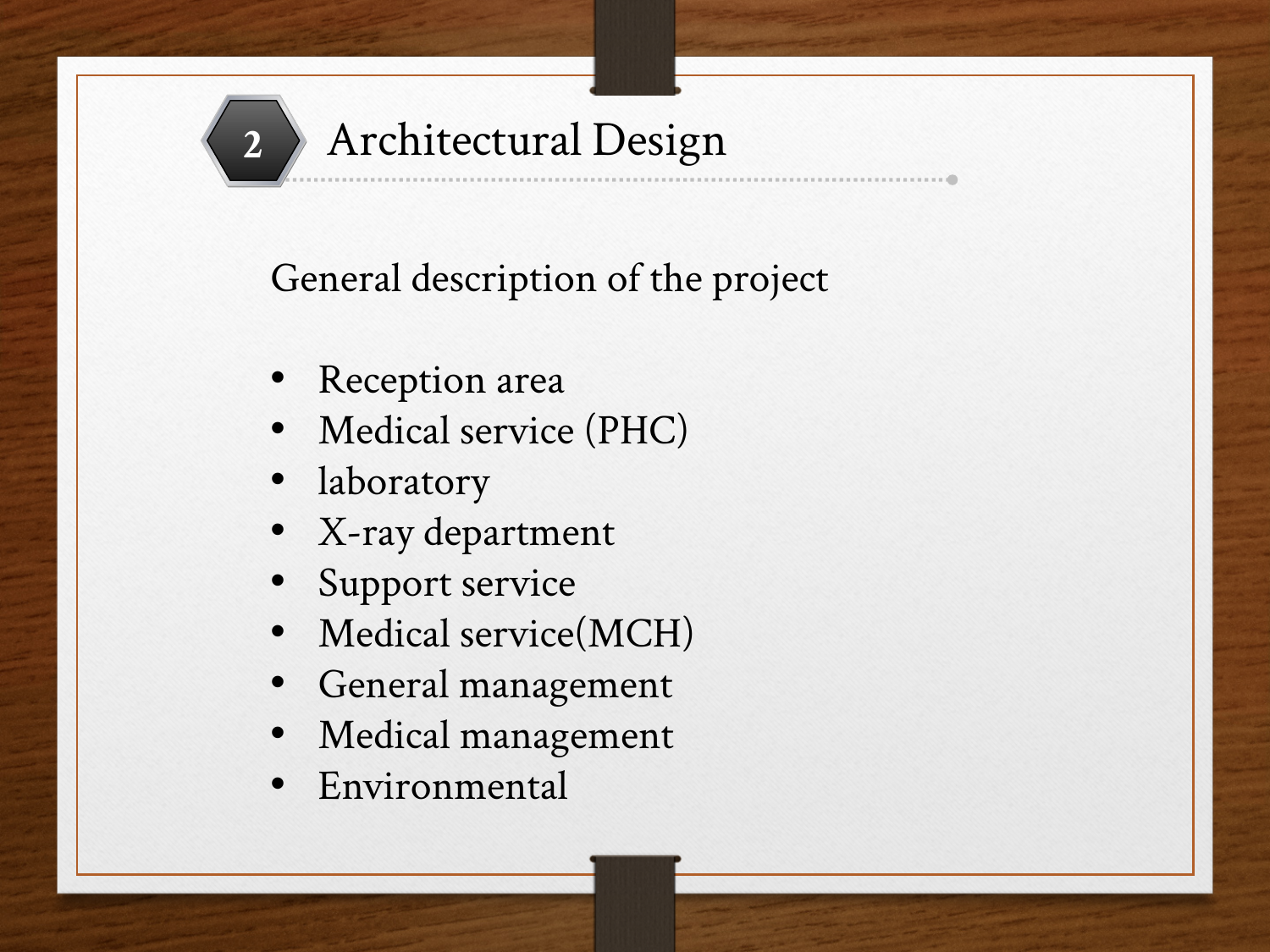

Architectural Design
2

General description of the project

Reception area
Medical service (PHC)
laboratory
X-ray department
Support service
Medical service(MCH)
General management
Medical management
Environmental